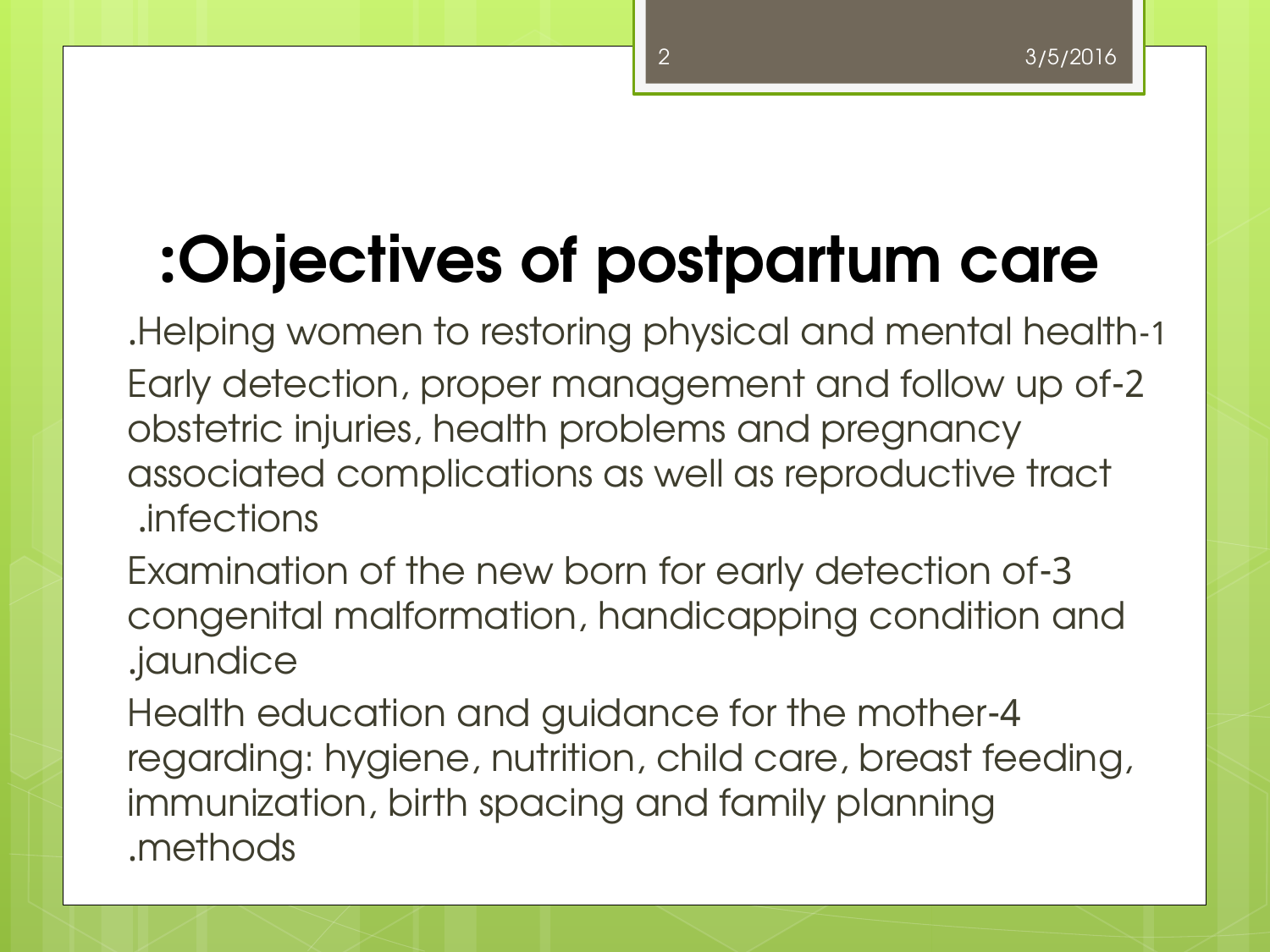

2
3/5/2016
# Objectives of postpartum care:
1-Helping women to restoring physical and mental health.
	2-Early detection, proper management and follow up of obstetric injuries, health problems and pregnancy associated complications as well as reproductive tract infections.
	3-Examination of the new born for early detection of congenital malformation, handicapping condition and jaundice.
	4-Health education and guidance for the mother regarding: hygiene, nutrition, child care, breast feeding, immunization, birth spacing and family planning methods.